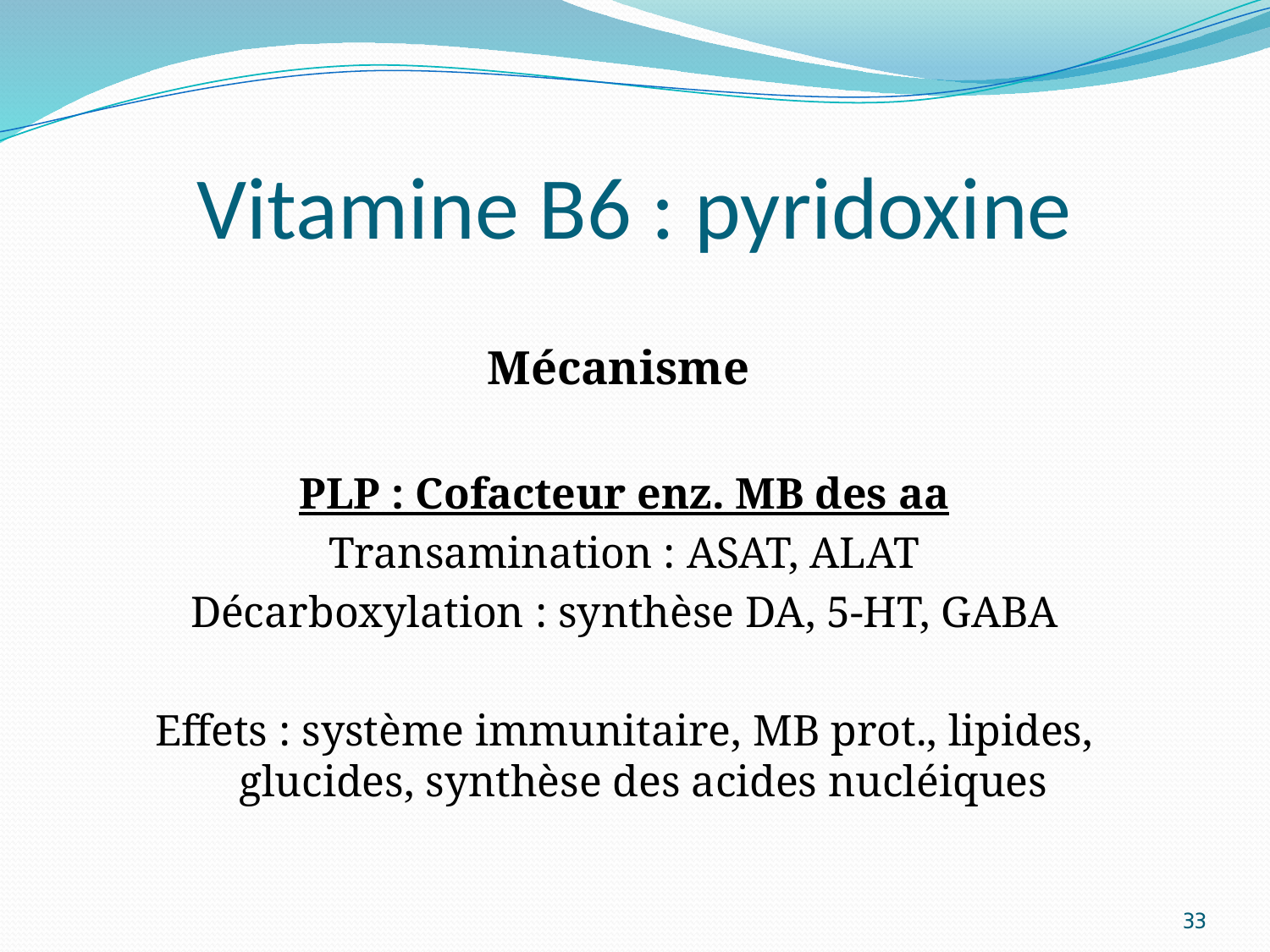

# Vitamine B6 : pyridoxine

Mécanisme

PLP : Cofacteur enz. MB des aa
Transamination : ASAT, ALAT
Décarboxylation : synthèse DA, 5-HT, GABA

Effets : système immunitaire, MB prot., lipides, glucides, synthèse des acides nucléiques
33